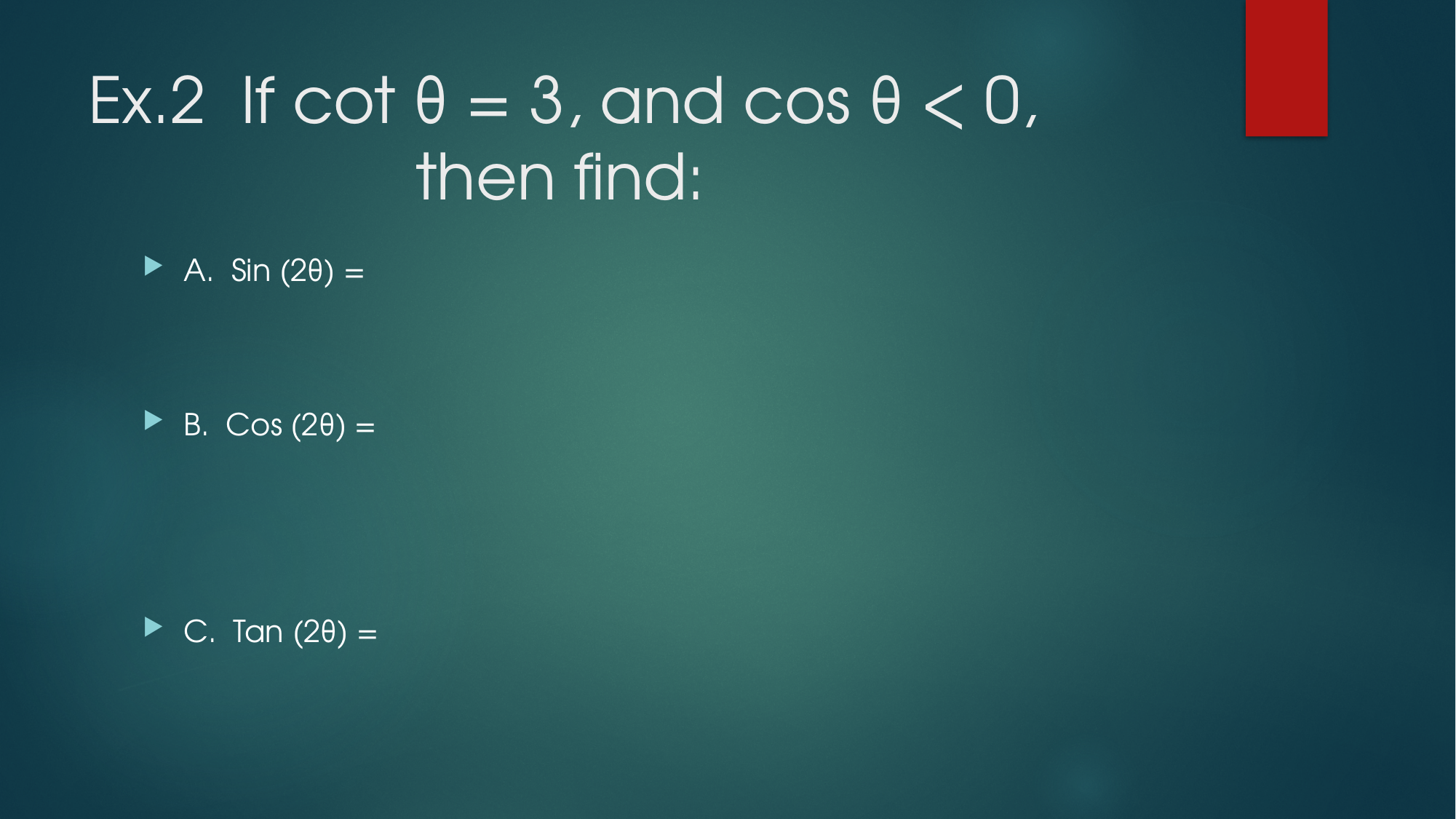

# Ex.2  If cot θ = 3, and cos θ < 0, then find:
A.  Sin (2θ) =

B.  Cos (2θ) =

C.  Tan (2θ) =